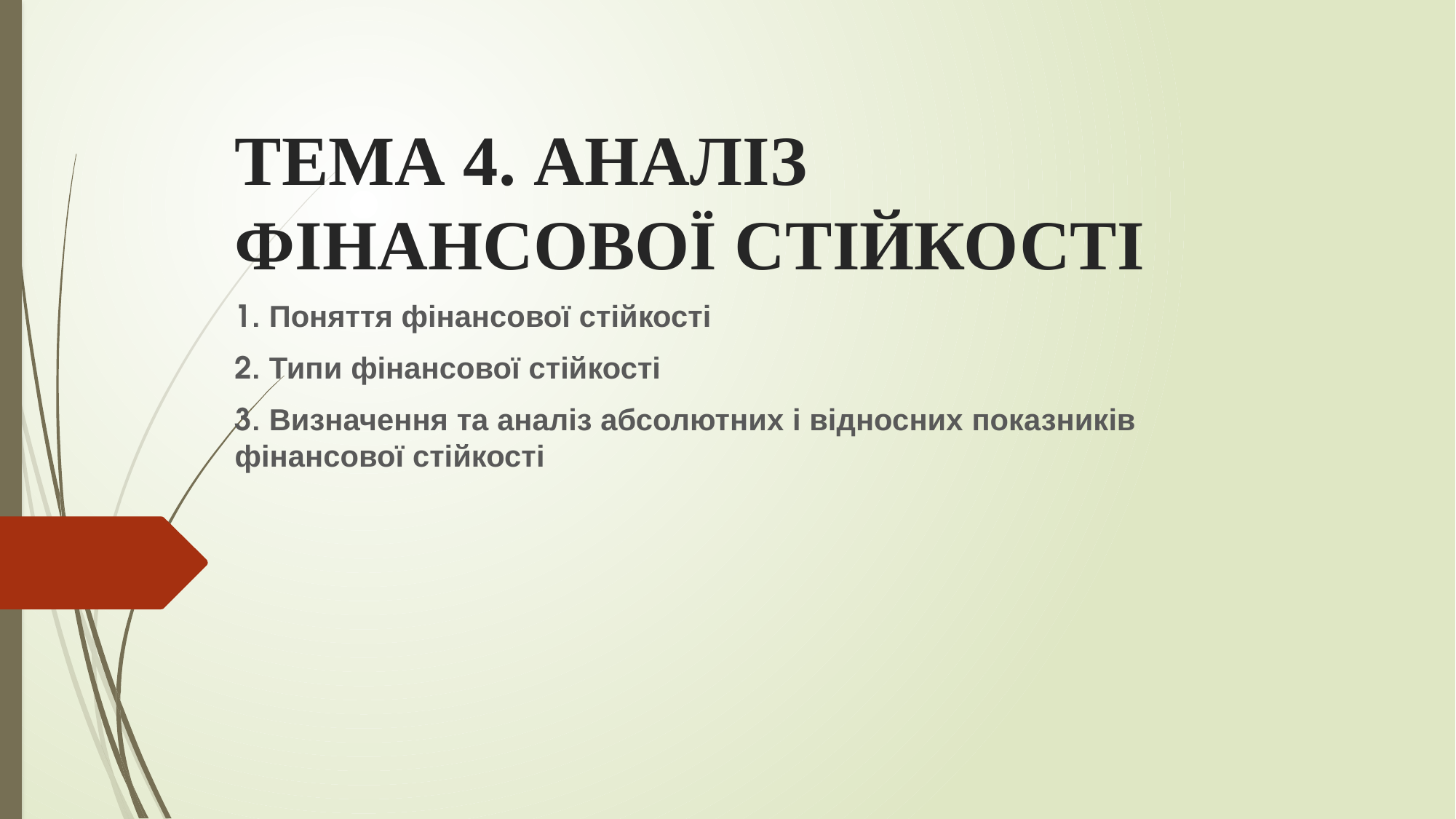

# ТЕМА 4. АНАЛІЗ ФІНАНСОВОЇ СТІЙКОСТІ
1. Поняття фінансової стійкості
2. Типи фінансової стійкості
3. Визначення та аналіз абсолютних і відносних показників фінансової стійкості